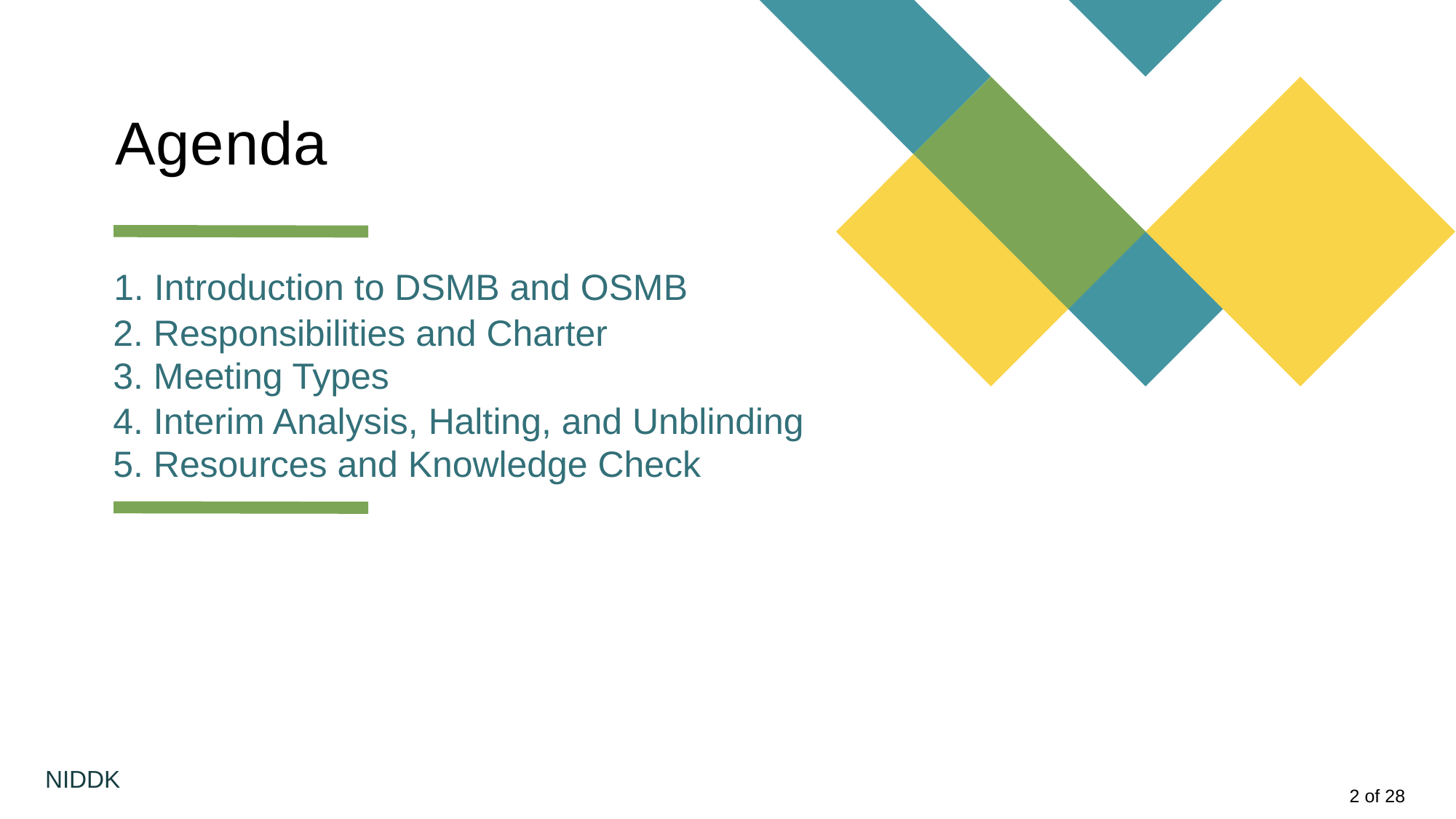

# Agenda

1. Introduction to DSMB and OSMB
2. Responsibilities and Charter
3. Meeting Types
4. Interim Analysis, Halting, and Unblinding
5. Resources and Knowledge Check

NIDDK
2 of 28